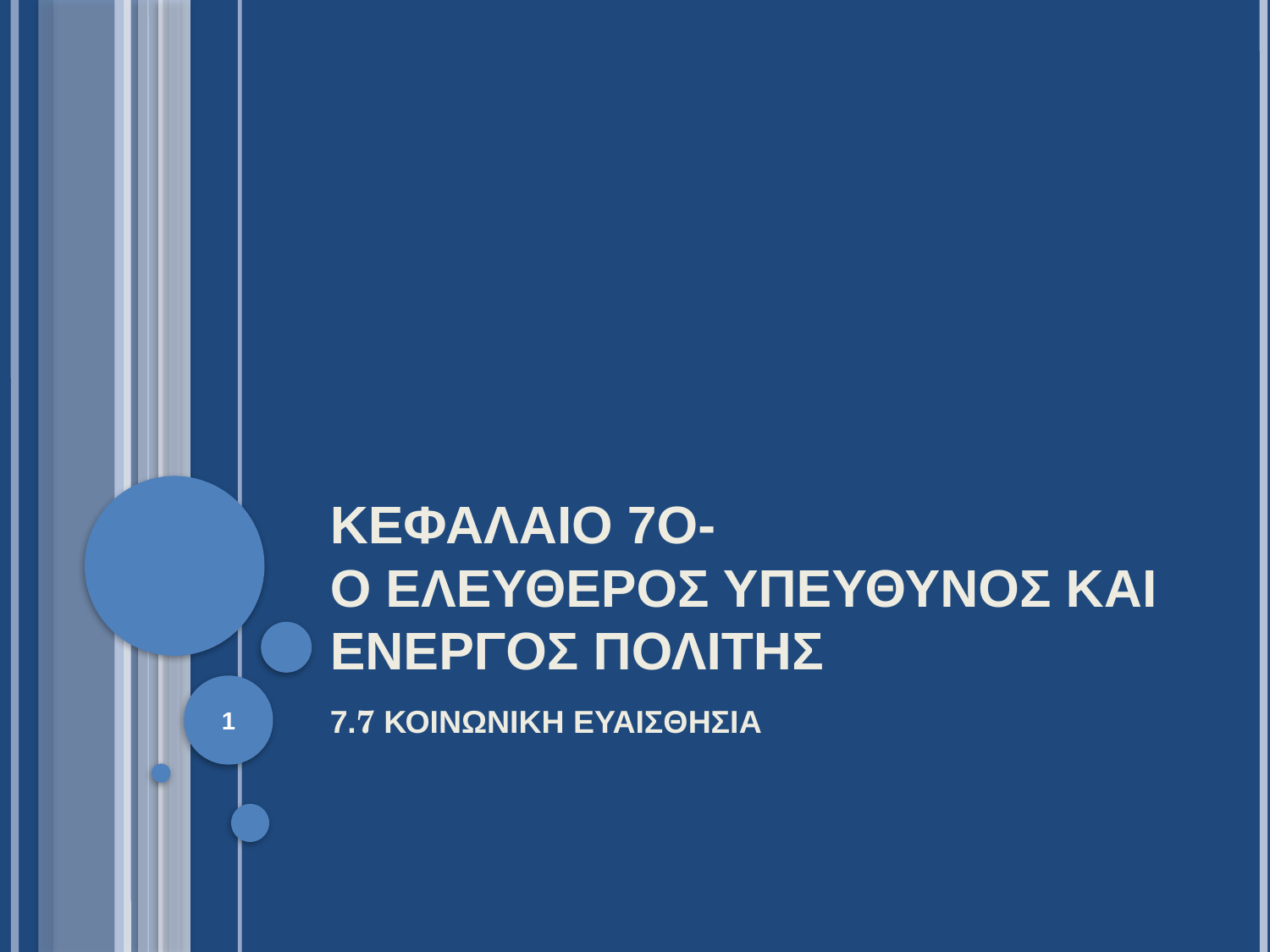

# ΚΕΦΑΛΑΙΟ 7ο- Ο ΕΛΕΥΘΕΡΟΣ ΥΠΕΥΘΥΝΟΣ ΚΑΙ ΕΝΕΡΓΟΣ ΠΟΛΙΤΗΣ
1
7.7 ΚΟΙΝΩΝΙΚΗ ΕΥΑΙΣΘΗΣΙΑ